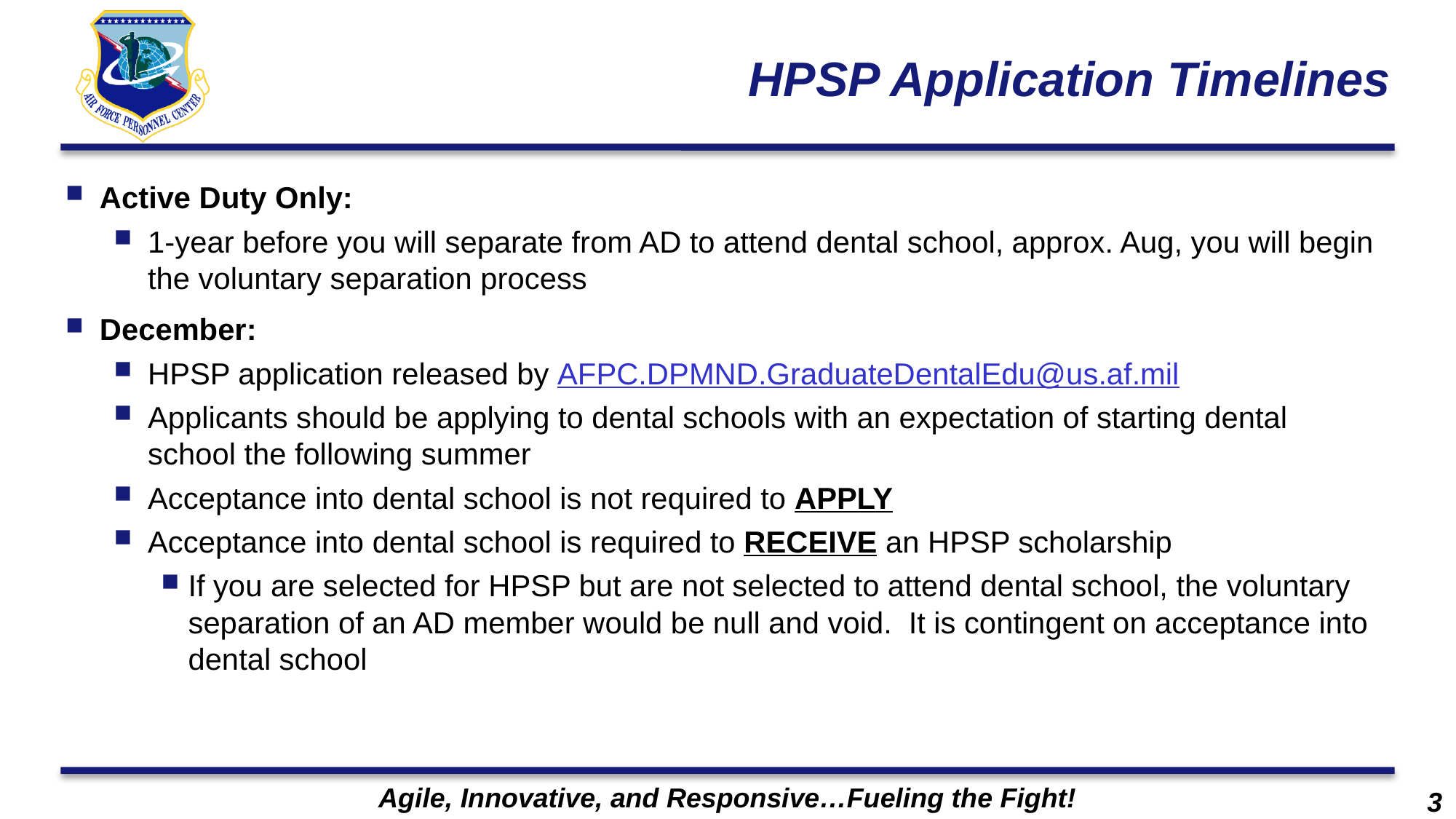

# HPSP Application Timelines
Active Duty Only:
1-year before you will separate from AD to attend dental school, approx. Aug, you will begin the voluntary separation process
December:
HPSP application released by AFPC.DPMND.GraduateDentalEdu@us.af.mil
Applicants should be applying to dental schools with an expectation of starting dental school the following summer
Acceptance into dental school is not required to APPLY
Acceptance into dental school is required to RECEIVE an HPSP scholarship
If you are selected for HPSP but are not selected to attend dental school, the voluntary separation of an AD member would be null and void.  It is contingent on acceptance into dental school
3